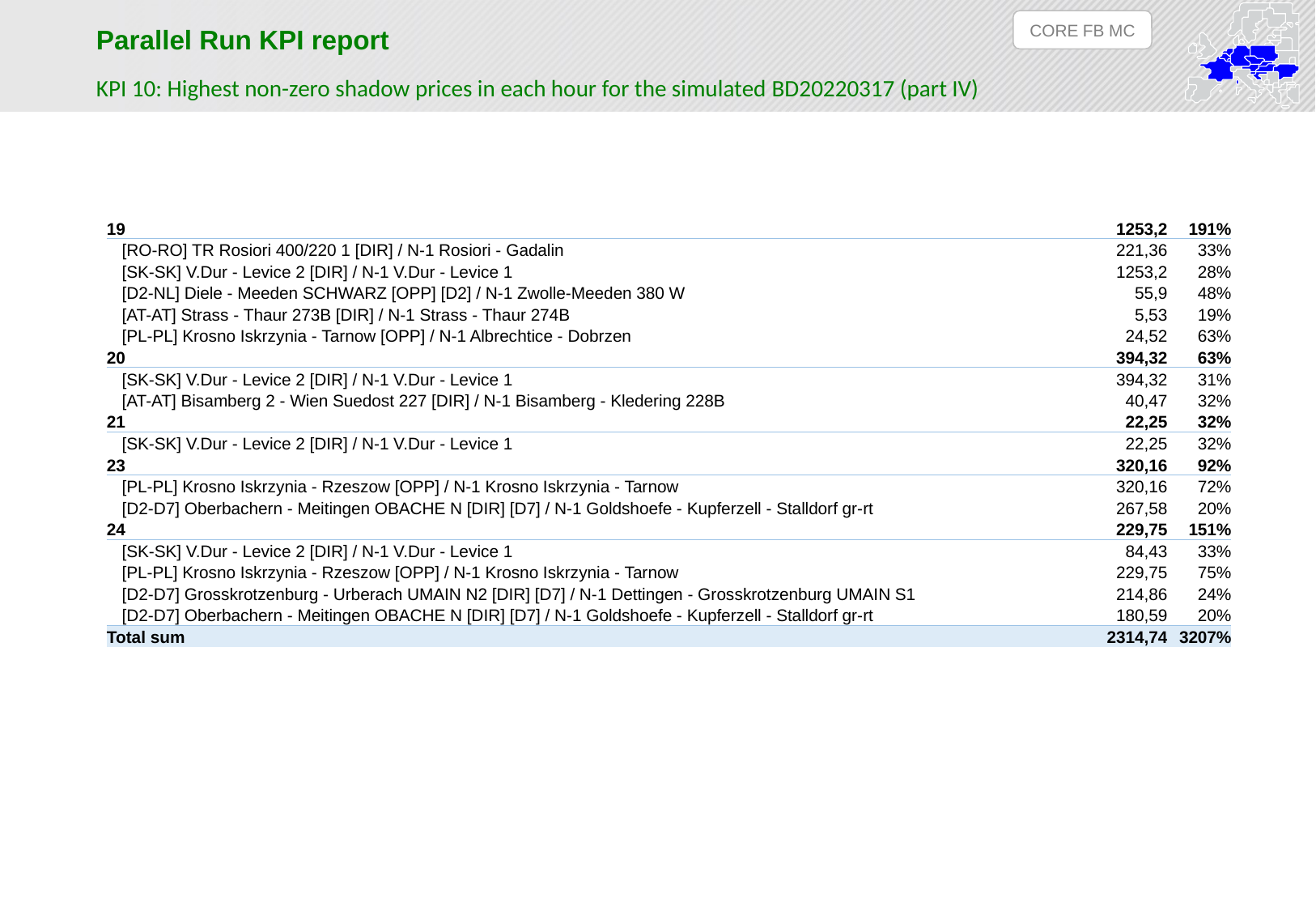

CORE FB MC
Parallel Run KPI report
KPI 10: Highest non-zero shadow prices in each hour for the simulated BD20220317 (part IV)
| 19 | 1253,2 | 191% |
| --- | --- | --- |
| [RO-RO] TR Rosiori 400/220 1 [DIR] / N-1 Rosiori - Gadalin | 221,36 | 33% |
| [SK-SK] V.Dur - Levice 2 [DIR] / N-1 V.Dur - Levice 1 | 1253,2 | 28% |
| [D2-NL] Diele - Meeden SCHWARZ [OPP] [D2] / N-1 Zwolle-Meeden 380 W | 55,9 | 48% |
| [AT-AT] Strass - Thaur 273B [DIR] / N-1 Strass - Thaur 274B | 5,53 | 19% |
| [PL-PL] Krosno Iskrzynia - Tarnow [OPP] / N-1 Albrechtice - Dobrzen | 24,52 | 63% |
| 20 | 394,32 | 63% |
| [SK-SK] V.Dur - Levice 2 [DIR] / N-1 V.Dur - Levice 1 | 394,32 | 31% |
| [AT-AT] Bisamberg 2 - Wien Suedost 227 [DIR] / N-1 Bisamberg - Kledering 228B | 40,47 | 32% |
| 21 | 22,25 | 32% |
| [SK-SK] V.Dur - Levice 2 [DIR] / N-1 V.Dur - Levice 1 | 22,25 | 32% |
| 23 | 320,16 | 92% |
| [PL-PL] Krosno Iskrzynia - Rzeszow [OPP] / N-1 Krosno Iskrzynia - Tarnow | 320,16 | 72% |
| [D2-D7] Oberbachern - Meitingen OBACHE N [DIR] [D7] / N-1 Goldshoefe - Kupferzell - Stalldorf gr-rt | 267,58 | 20% |
| 24 | 229,75 | 151% |
| [SK-SK] V.Dur - Levice 2 [DIR] / N-1 V.Dur - Levice 1 | 84,43 | 33% |
| [PL-PL] Krosno Iskrzynia - Rzeszow [OPP] / N-1 Krosno Iskrzynia - Tarnow | 229,75 | 75% |
| [D2-D7] Grosskrotzenburg - Urberach UMAIN N2 [DIR] [D7] / N-1 Dettingen - Grosskrotzenburg UMAIN S1 | 214,86 | 24% |
| [D2-D7] Oberbachern - Meitingen OBACHE N [DIR] [D7] / N-1 Goldshoefe - Kupferzell - Stalldorf gr-rt | 180,59 | 20% |
| Total sum | 2314,74 | 3207% |